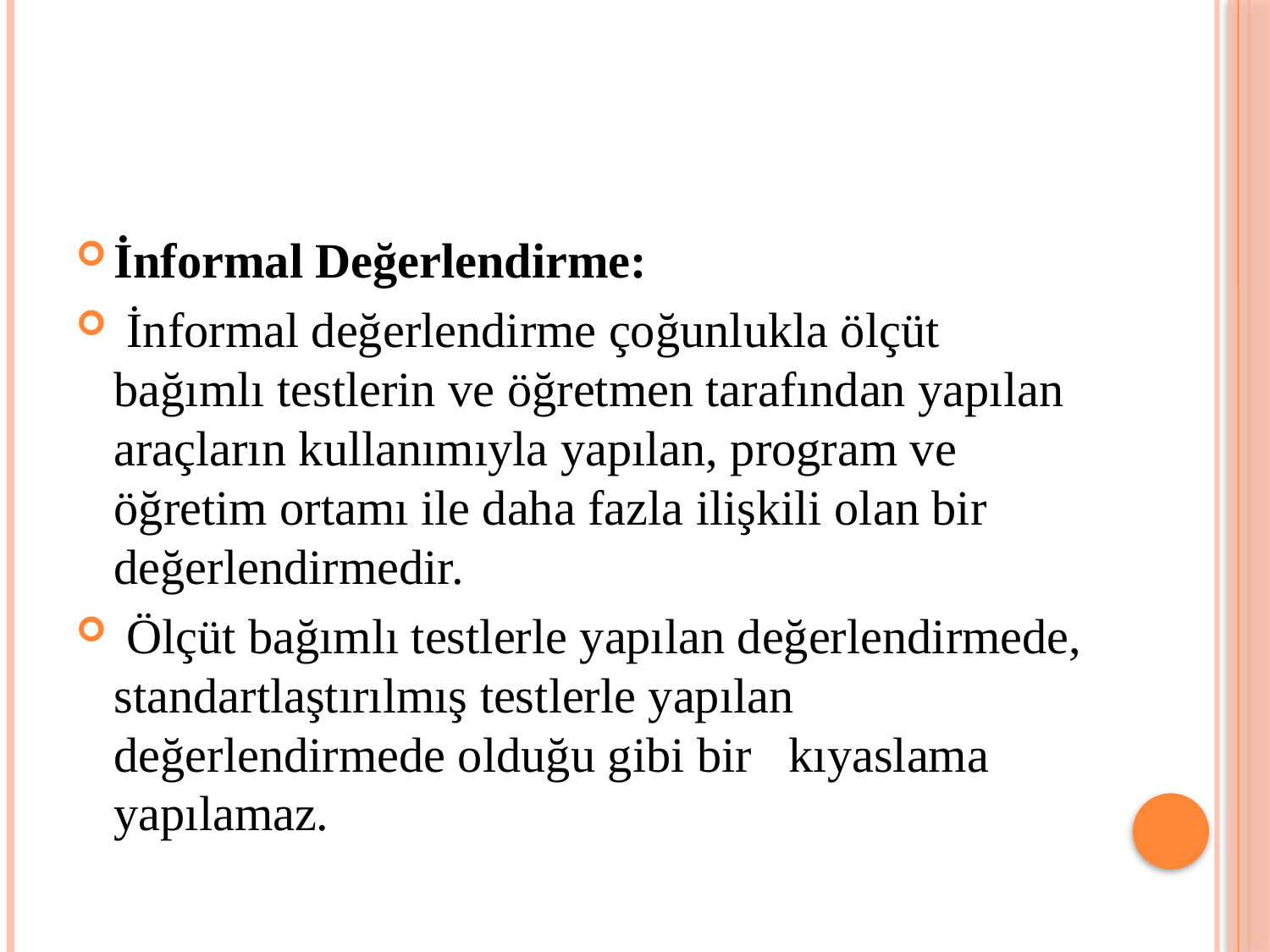

#
İnformal Değerlendirme:
 İnformal değerlendirme çoğunlukla ölçüt bağımlı testlerin ve öğretmen tarafından yapılan araçların kullanımıyla yapılan, program ve öğretim ortamı ile daha fazla ilişkili olan bir değerlendirmedir.
 Ölçüt bağımlı testlerle yapılan değerlendirmede, standartlaştırılmış testlerle yapılan değerlendirmede olduğu gibi bir   kıyaslama yapılamaz.